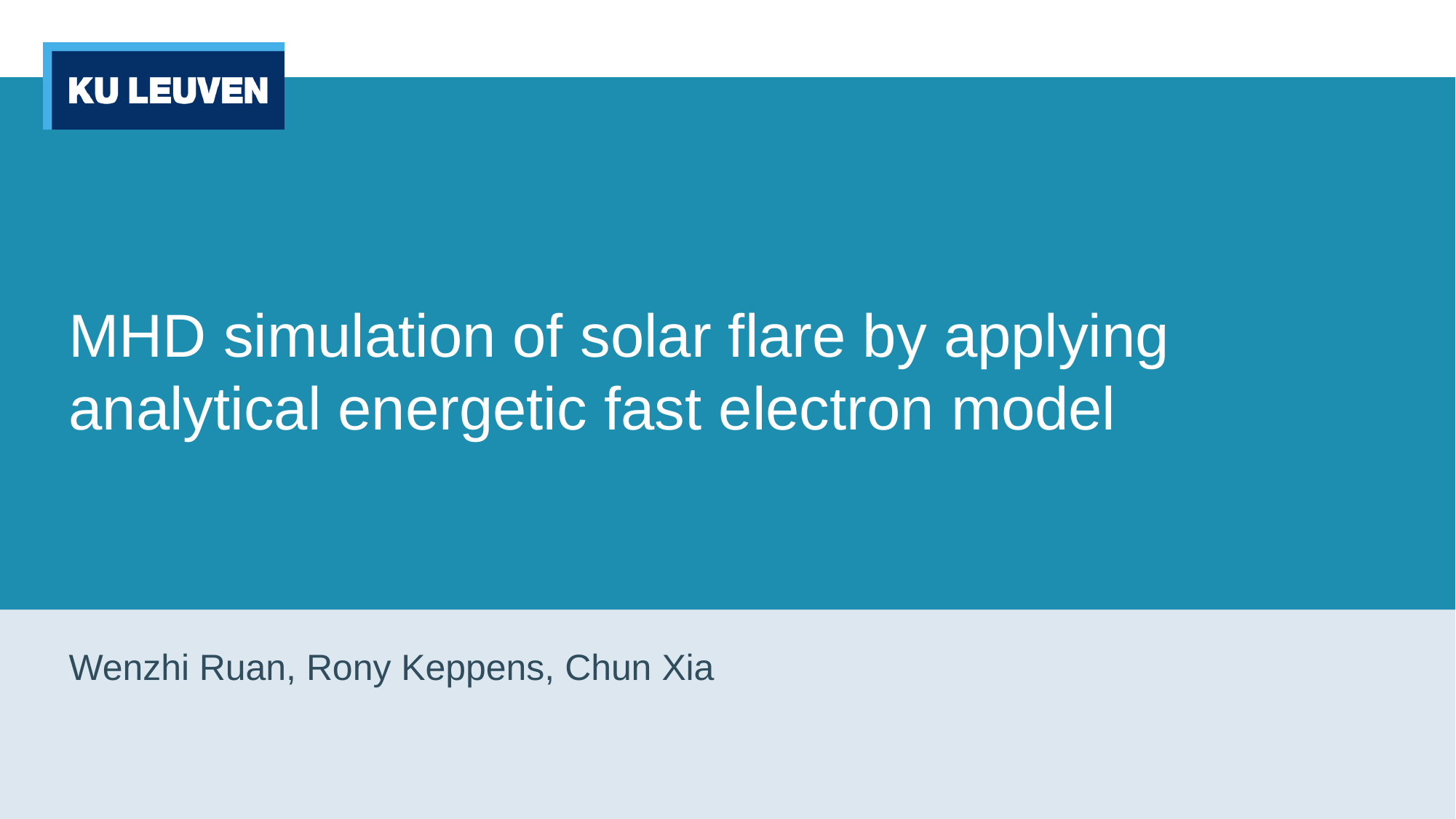

# MHD simulation of solar flare by applying analytical energetic fast electron model
Wenzhi Ruan, Rony Keppens, Chun Xia